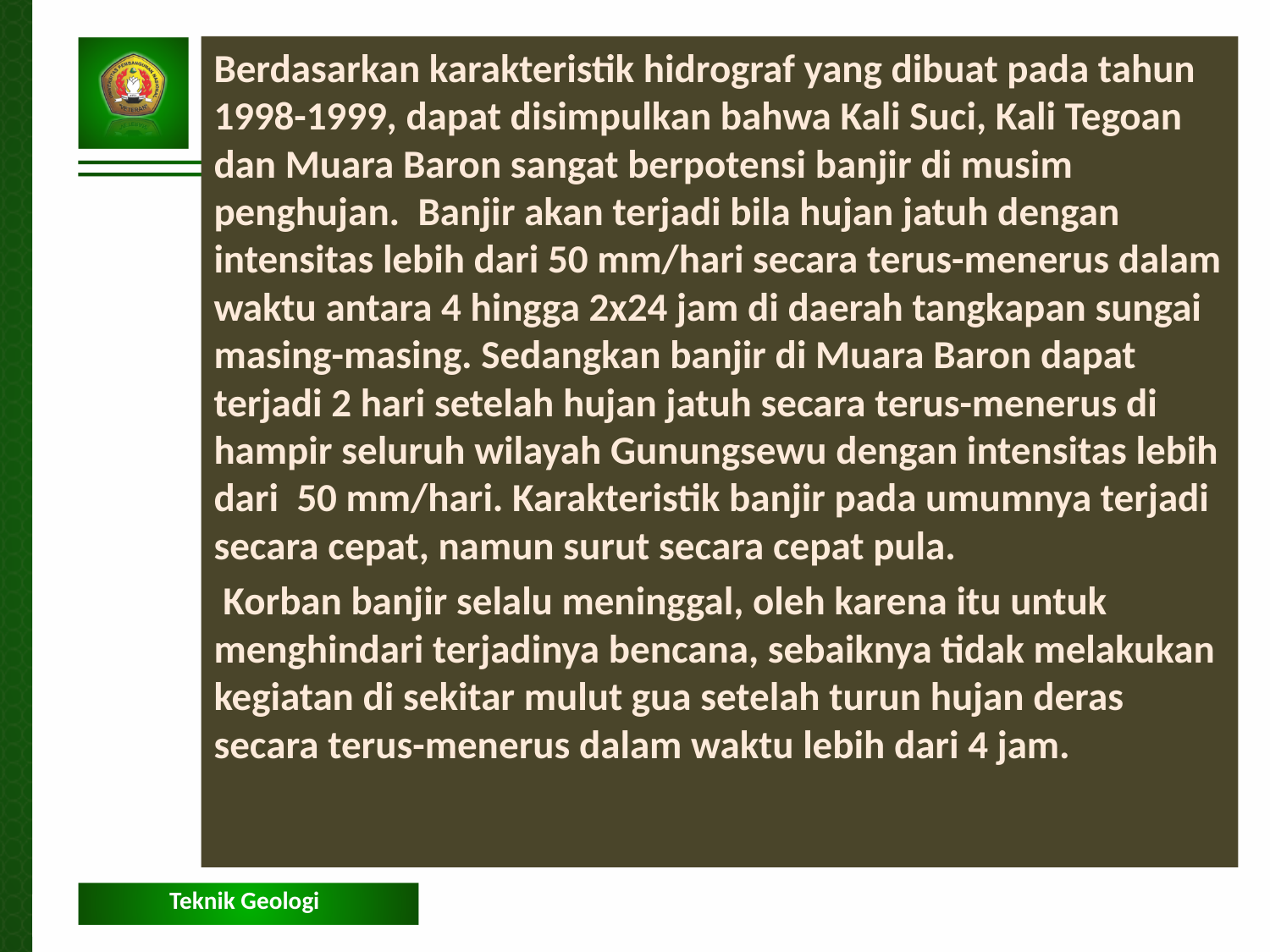

Berdasarkan karakteristik hidrograf yang dibuat pada tahun 1998-1999, dapat disimpulkan bahwa Kali Suci, Kali Tegoan dan Muara Baron sangat berpotensi banjir di musim penghujan.  Banjir akan terjadi bila hujan jatuh dengan intensitas lebih dari 50 mm/hari secara terus-menerus dalam waktu antara 4 hingga 2x24 jam di daerah tangkapan sungai masing-masing. Sedangkan banjir di Muara Baron dapat terjadi 2 hari setelah hujan jatuh secara terus-menerus di hampir seluruh wilayah Gunungsewu dengan intensitas lebih dari  50 mm/hari. Karakteristik banjir pada umumnya terjadi secara cepat, namun surut secara cepat pula.
 Korban banjir selalu meninggal, oleh karena itu untuk menghindari terjadinya bencana, sebaiknya tidak melakukan kegiatan di sekitar mulut gua setelah turun hujan deras secara terus-menerus dalam waktu lebih dari 4 jam.

Teknik Geologi